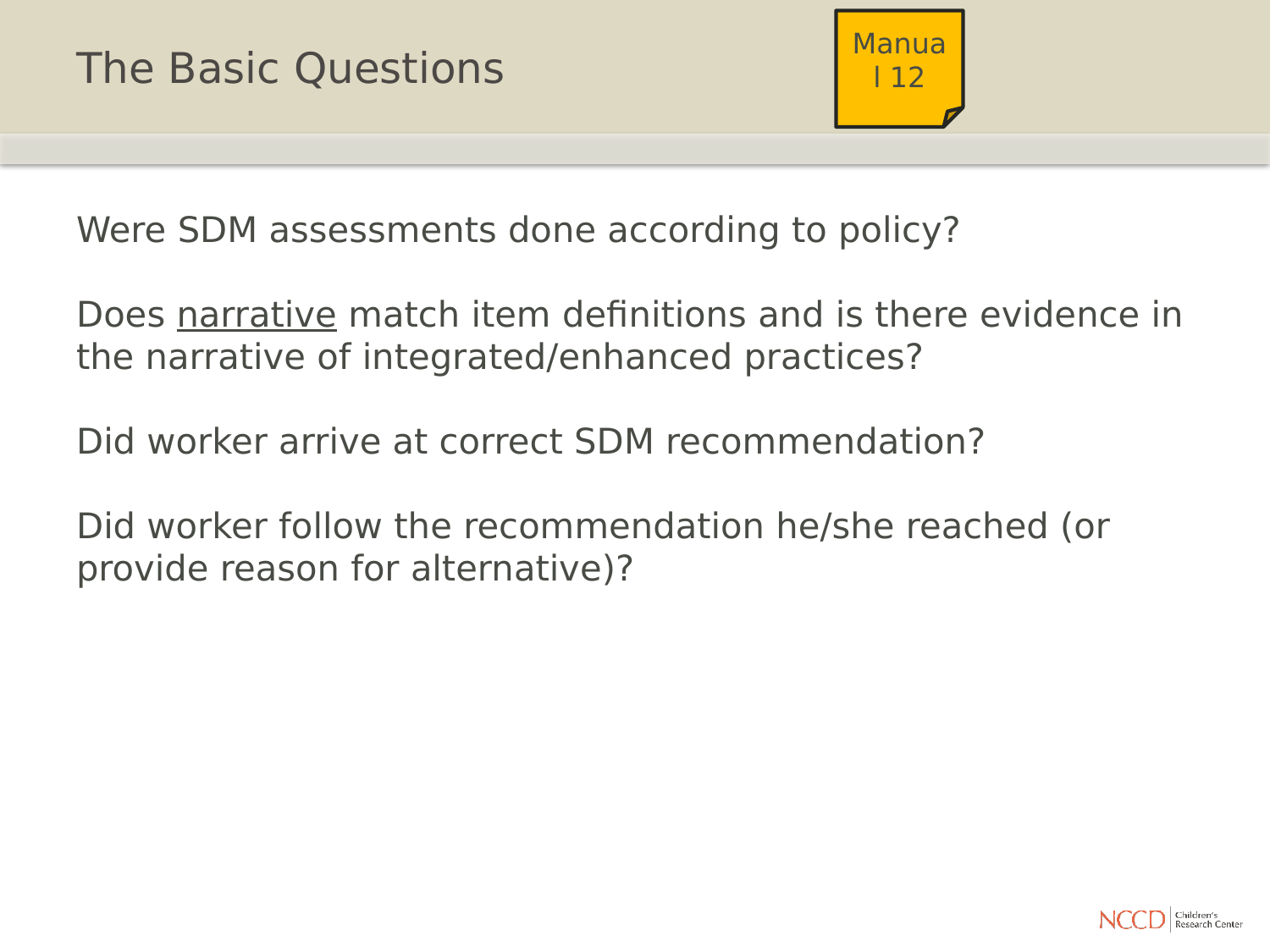

# The Basic Questions
Manual 12
Were SDM assessments done according to policy?

Does narrative match item definitions and is there evidence in the narrative of integrated/enhanced practices?

Did worker arrive at correct SDM recommendation?

Did worker follow the recommendation he/she reached (or provide reason for alternative)?